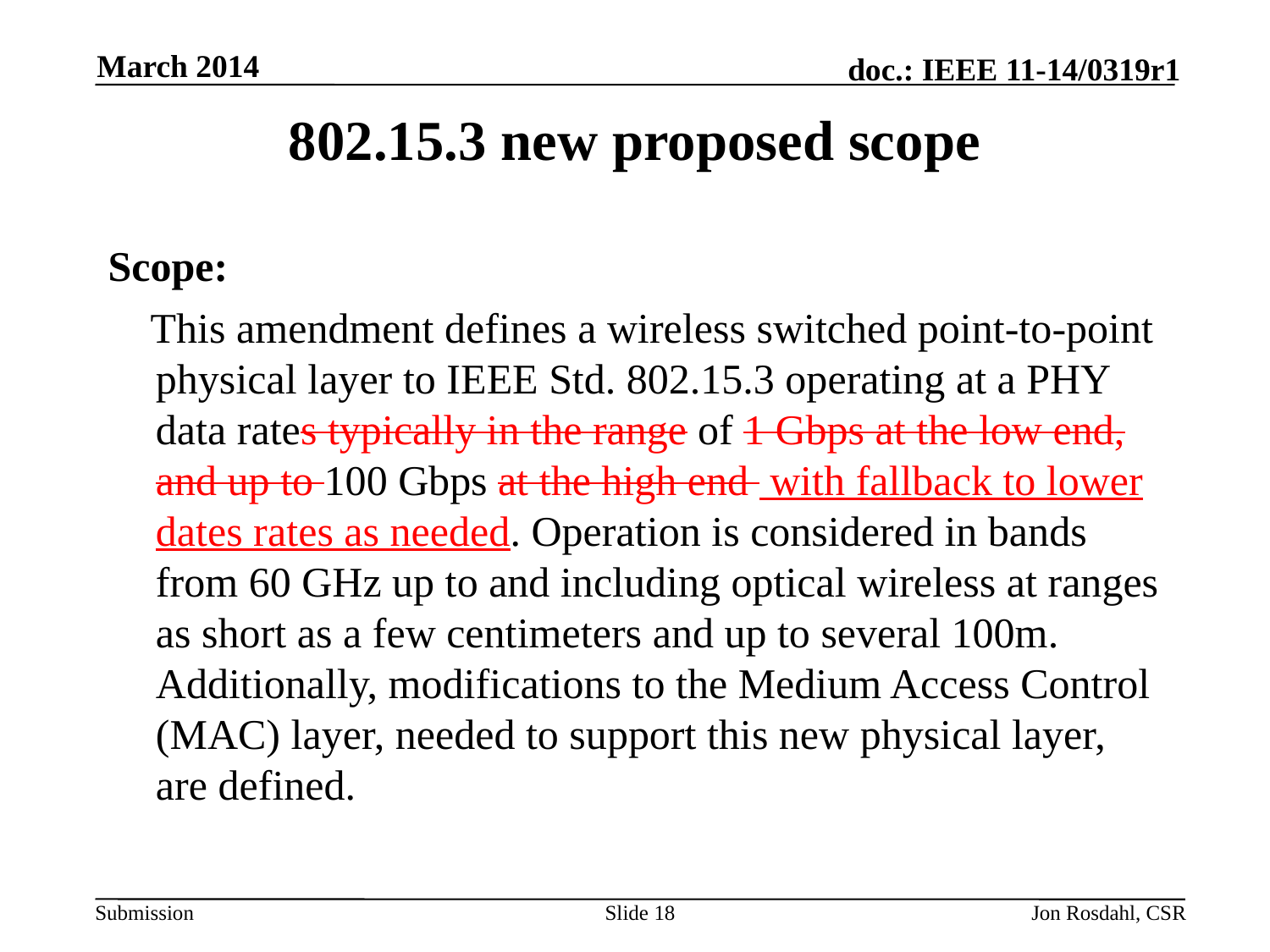

March 2014
# 802.15.3 new proposed scope
Scope:
    This amendment defines a wireless switched point-to-point physical layer to IEEE Std. 802.15.3 operating at a PHY data rates typically in the range of 1 Gbps at the low end, and up to 100 Gbps at the high end  with fallback to lower dates rates as needed. Operation is considered in bands from 60 GHz up to and including optical wireless at ranges as short as a few centimeters and up to several 100m. Additionally, modifications to the Medium Access Control (MAC) layer, needed to support this new physical layer, are defined.

Slide 18
Jon Rosdahl, CSR